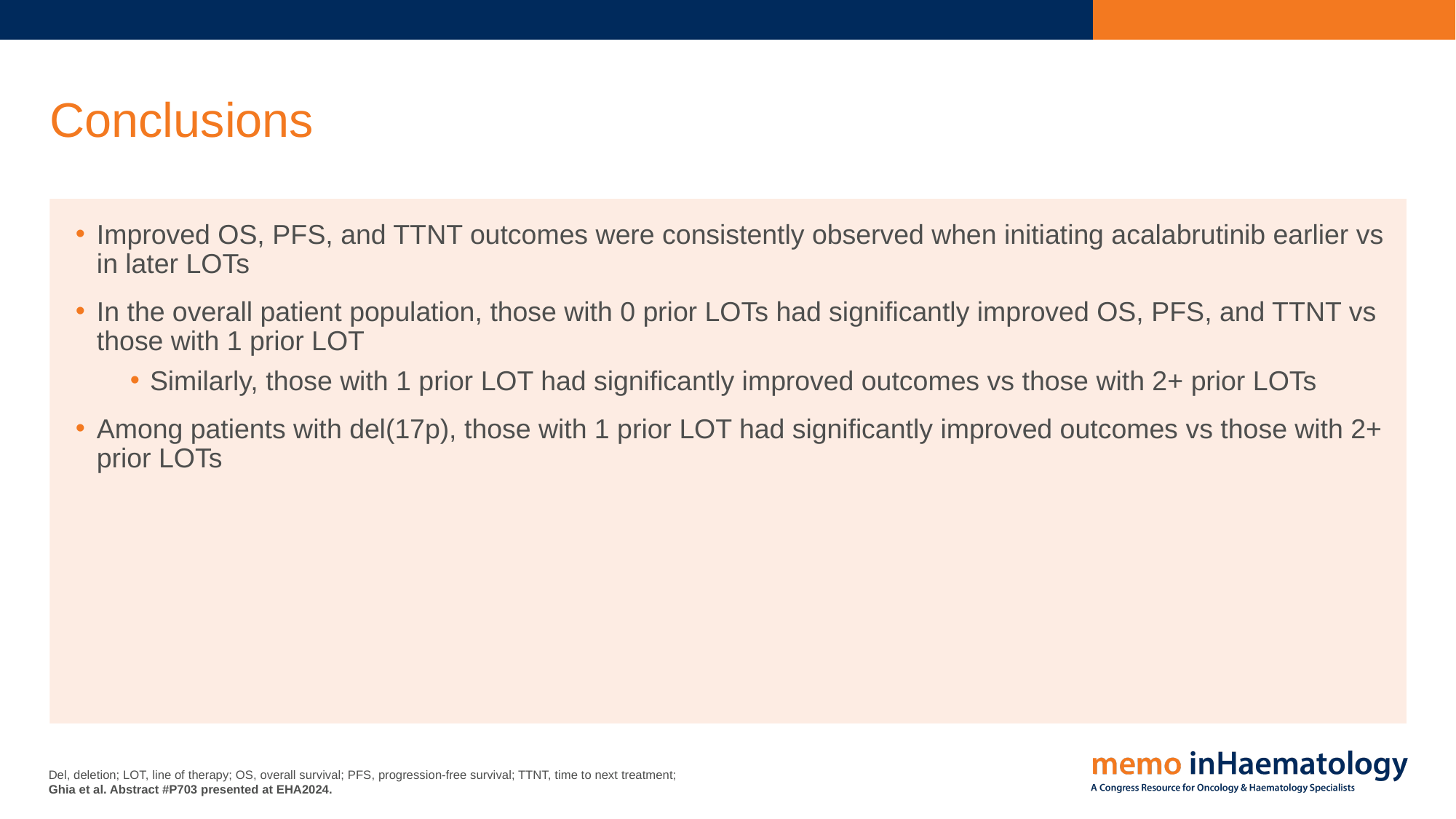

# Conclusions
Improved OS, PFS, and TTNT outcomes were consistently observed when initiating acalabrutinib earlier vs in later LOTs
In the overall patient population, those with 0 prior LOTs had significantly improved OS, PFS, and TTNT vs those with 1 prior LOT
Similarly, those with 1 prior LOT had significantly improved outcomes vs those with 2+ prior LOTs
Among patients with del(17p), those with 1 prior LOT had significantly improved outcomes vs those with 2+ prior LOTs

Del, deletion; LOT, line of therapy; OS, overall survival; PFS, progression-free survival; TTNT, time to next treatment;
Ghia et al. Abstract #P703 presented at EHA2024.